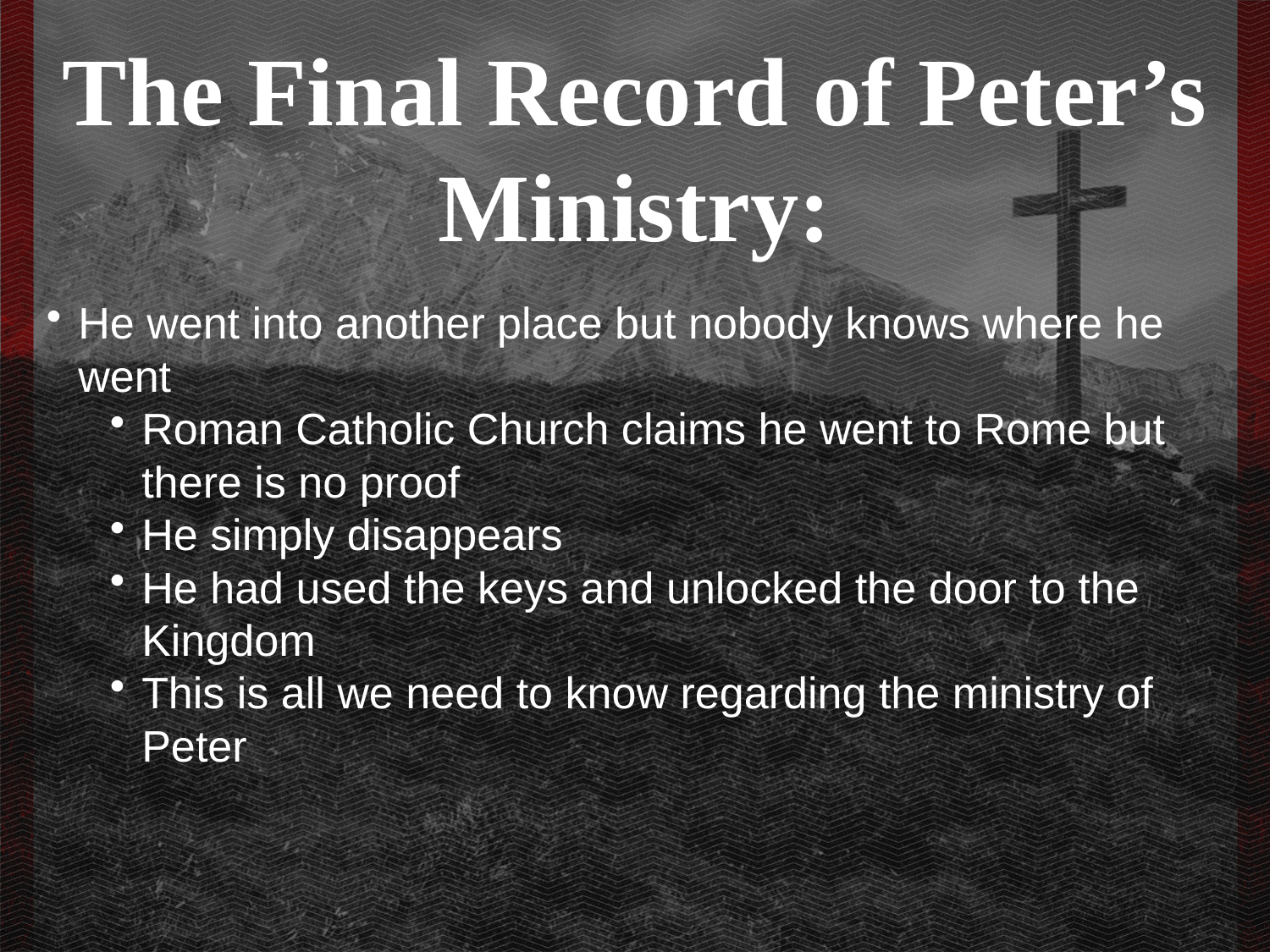

The Final Record of Peter’s Ministry:
He went into another place but nobody knows where he went
Roman Catholic Church claims he went to Rome but there is no proof
He simply disappears
He had used the keys and unlocked the door to the Kingdom
This is all we need to know regarding the ministry of Peter